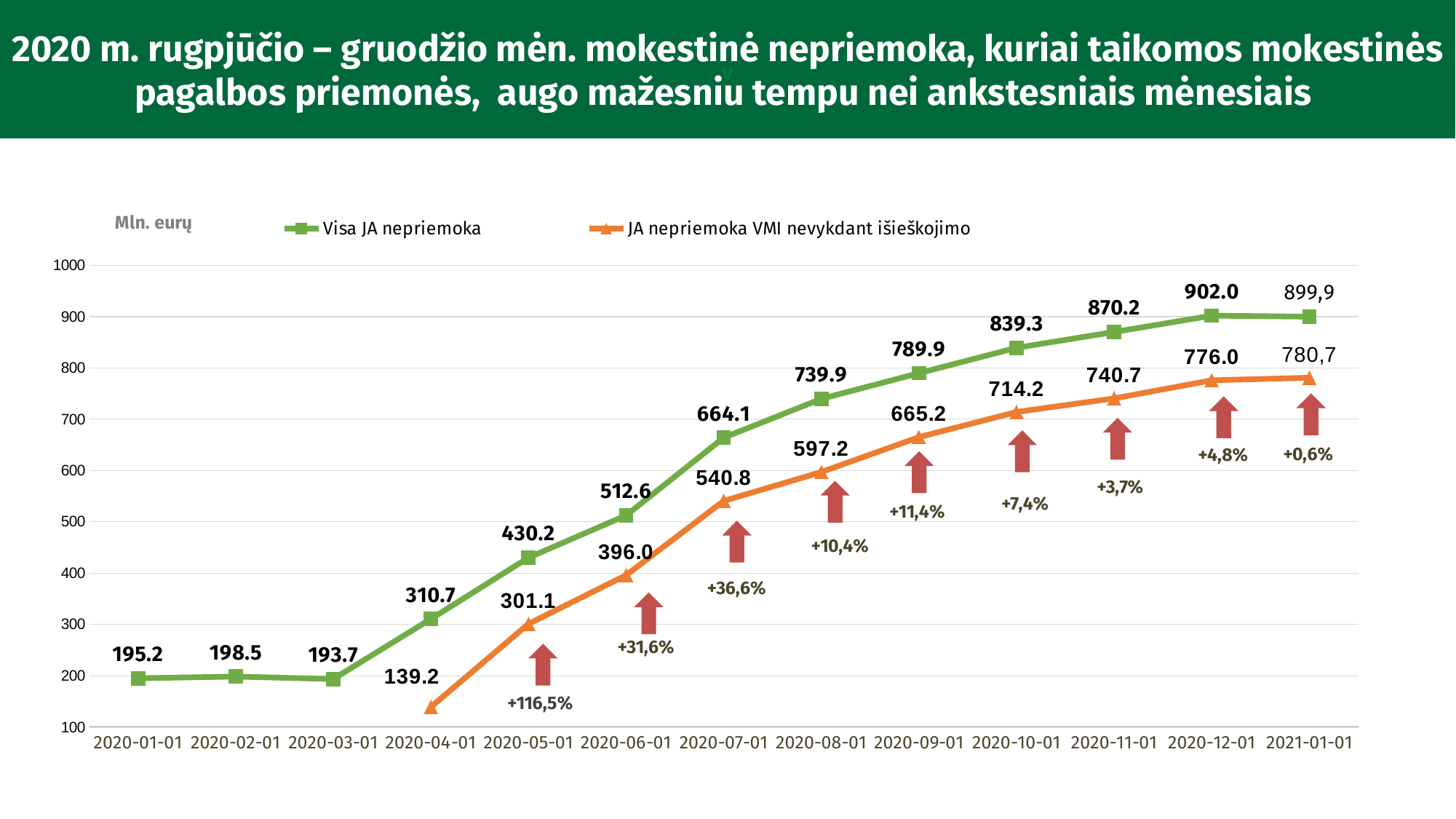

v
2020 m. rugpjūčio – gruodžio mėn. mokestinė nepriemoka, kuriai taikomos mokestinės pagalbos priemonės,  augo mažesniu tempu nei ankstesniais mėnesiais

### Chart

| Category | Visa JA nepriemoka | JA nepriemoka VMI nevykdant išieškojimo |
|---|---|---|
| 2020-01-01 | 195.2 | None |
| 2020-02-01 | 198.5 | None |
| 2020-03-01 | 193.7 | None |
| 2020-04-01 | 310.7 | 139.2 |
| 2020-05-01 | 430.2 | 301.1 |
| 2020-06-01 | 512.6 | 396.0 |
| 2020-07-01 | 664.1 | 540.8 |
| 2020-08-01 | 739.9 | 597.2 |
| 2020-09-01 | 789.9 | 665.2 |
| 2020-10-01 | 839.3 | 714.2 |
| 2020-11-01 | 870.2 | 740.7 |
| 2020-12-01 | 902.0 | 776.0 |
| 2021-01-01 | 900.0 | 781.0 |